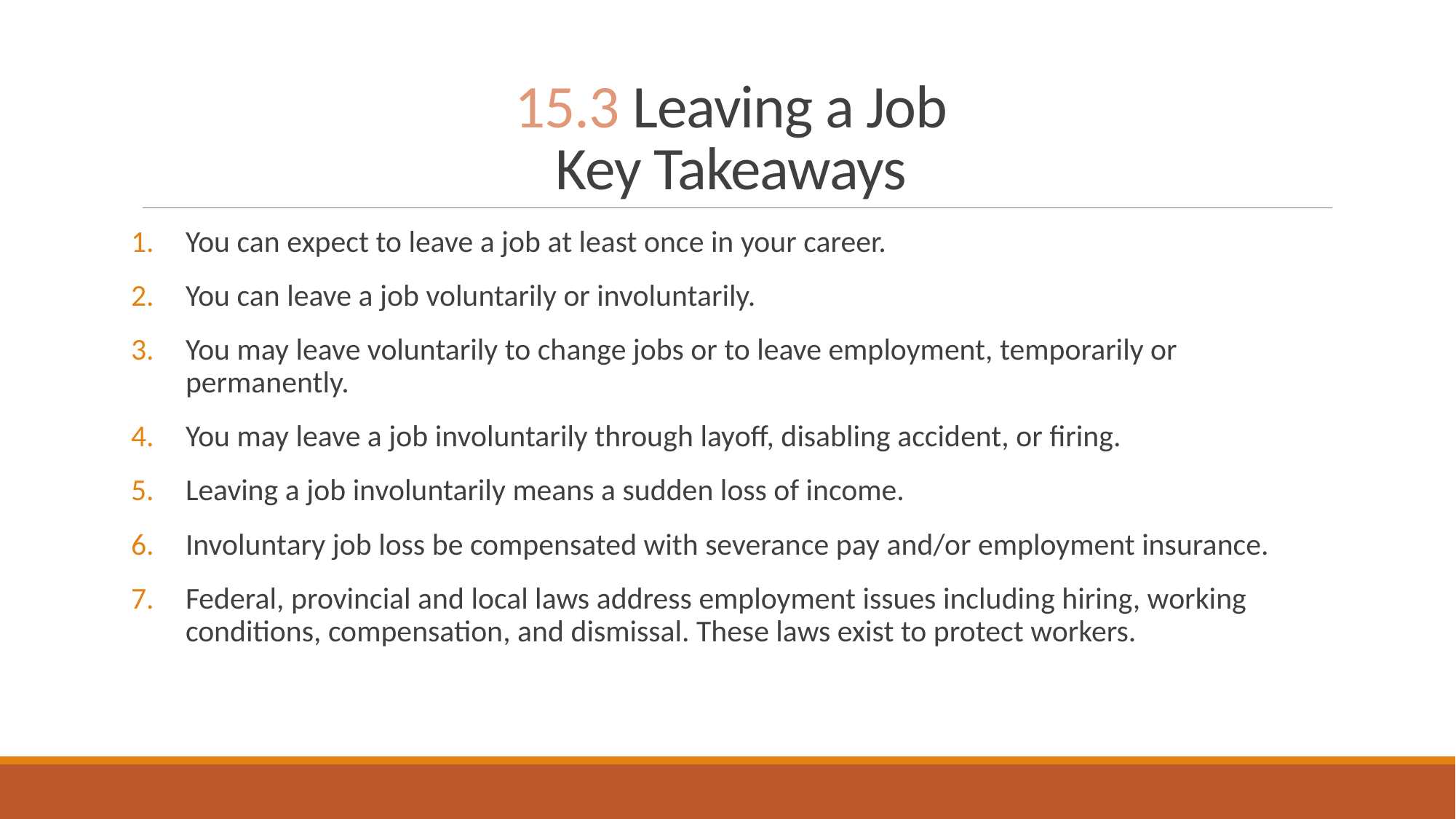

# 15.3 Leaving a Job Key Takeaways
You can expect to leave a job at least once in your career.
You can leave a job voluntarily or involuntarily.
You may leave voluntarily to change jobs or to leave employment, temporarily or permanently.
You may leave a job involuntarily through layoff, disabling accident, or firing.
Leaving a job involuntarily means a sudden loss of income.
Involuntary job loss be compensated with severance pay and/or employment insurance.
Federal, provincial and local laws address employment issues including hiring, working conditions, compensation, and dismissal. These laws exist to protect workers.